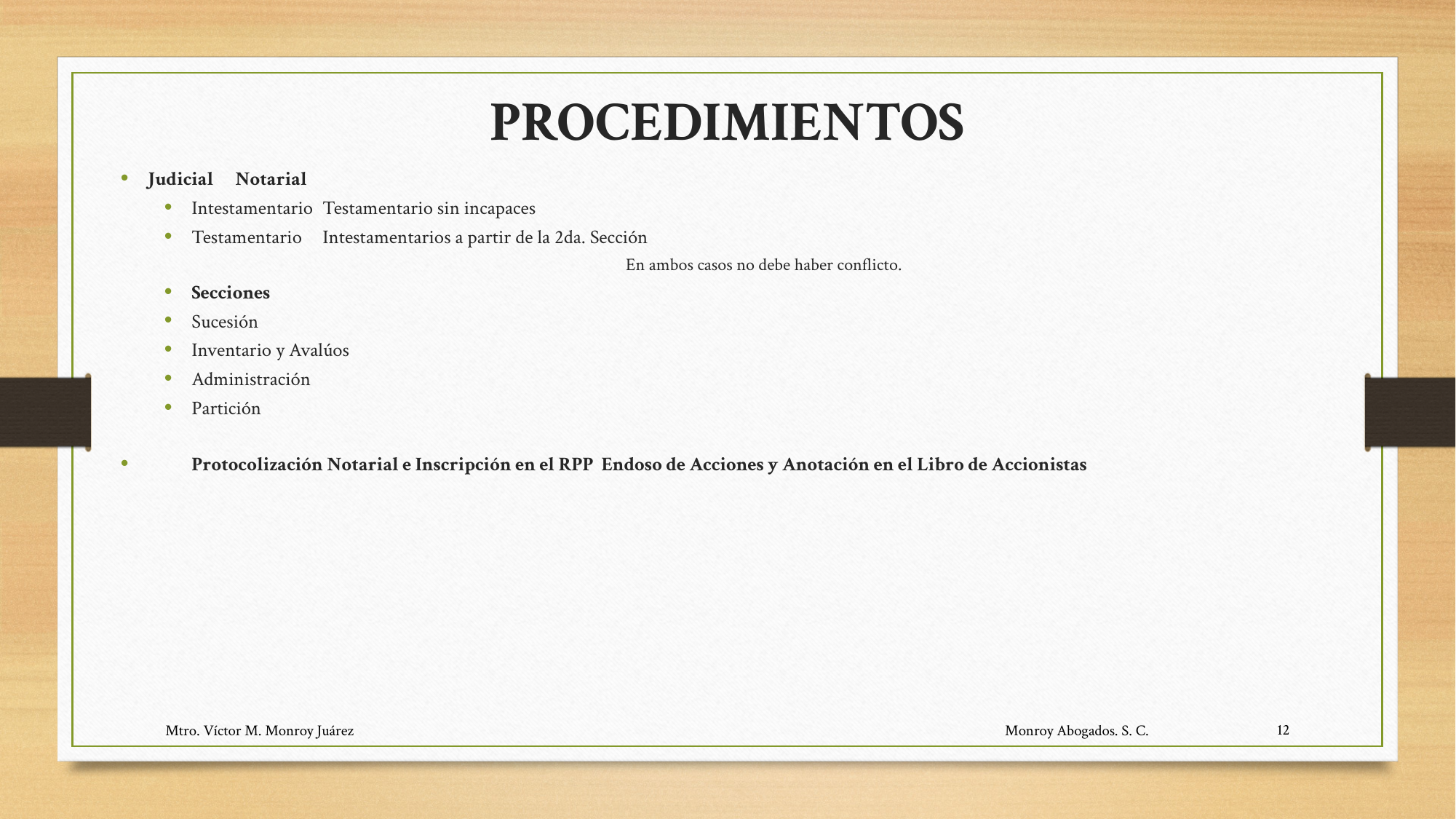

PROCEDIMIENTOS

Judicial 											Notarial
Intestamentario								Testamentario sin incapaces
Testamentario								Intestamentarios a partir de la 2da. Sección
                                       En ambos casos no debe haber conflicto.
Secciones
Sucesión
Inventario y Avalúos
Administración
Partición

Protocolización Notarial e Inscripción en el RPP  Endoso de Acciones y Anotación en el Libro de Accionistas

Mtro. Víctor M. Monroy Juárez                                                                                                                                                                                             Monroy Abogados. S. C.
12